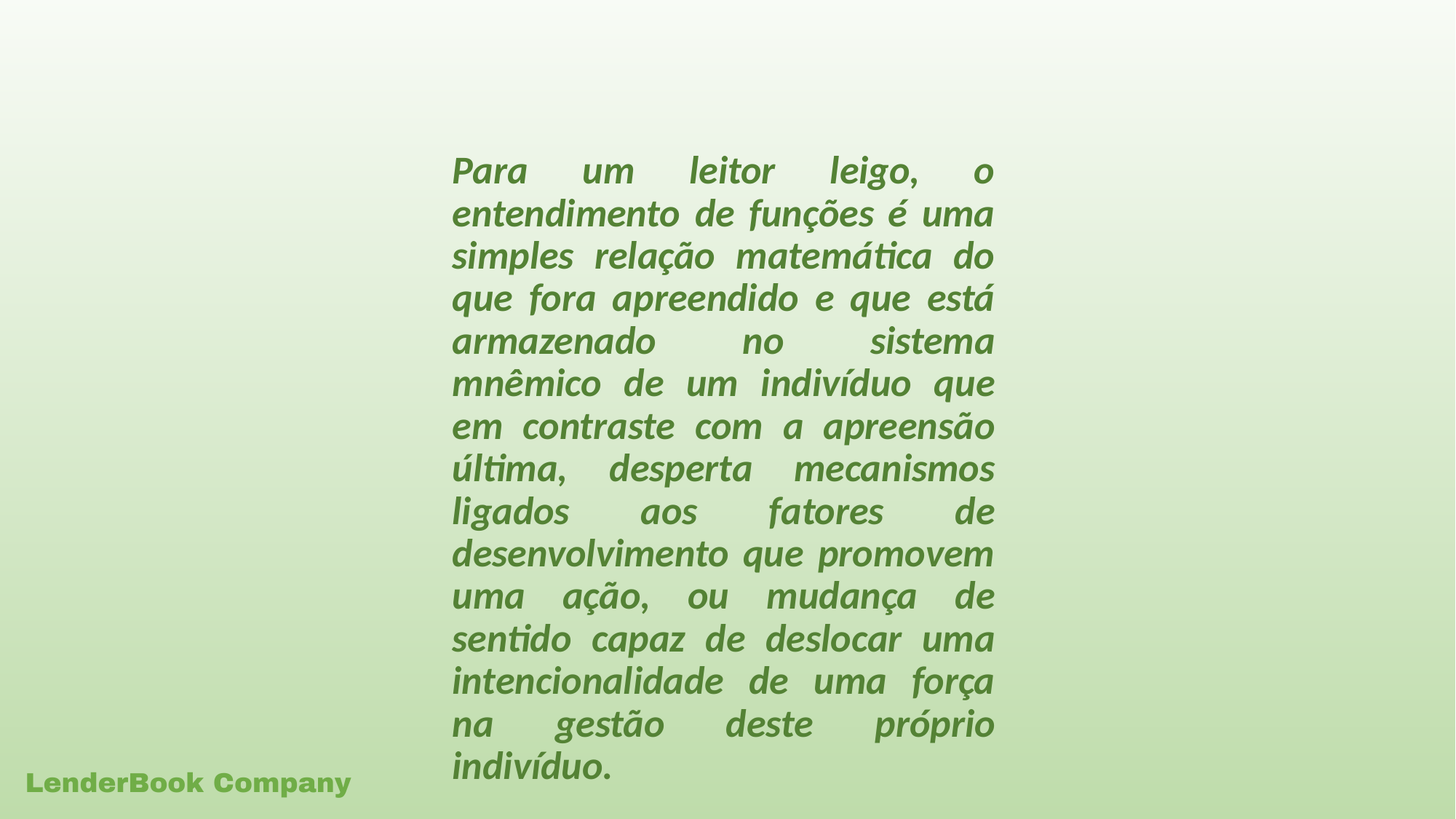

Para um leitor leigo, o entendimento de funções é uma simples relação matemática do que fora apreendido e que está armazenado no sistema mnêmico de um indivíduo que em contraste com a apreensão última, desperta mecanismos ligados aos fatores de desenvolvimento que promovem uma ação, ou mudança de sentido capaz de deslocar uma intencionalidade de uma força na gestão deste próprio indivíduo.
LenderBook Company